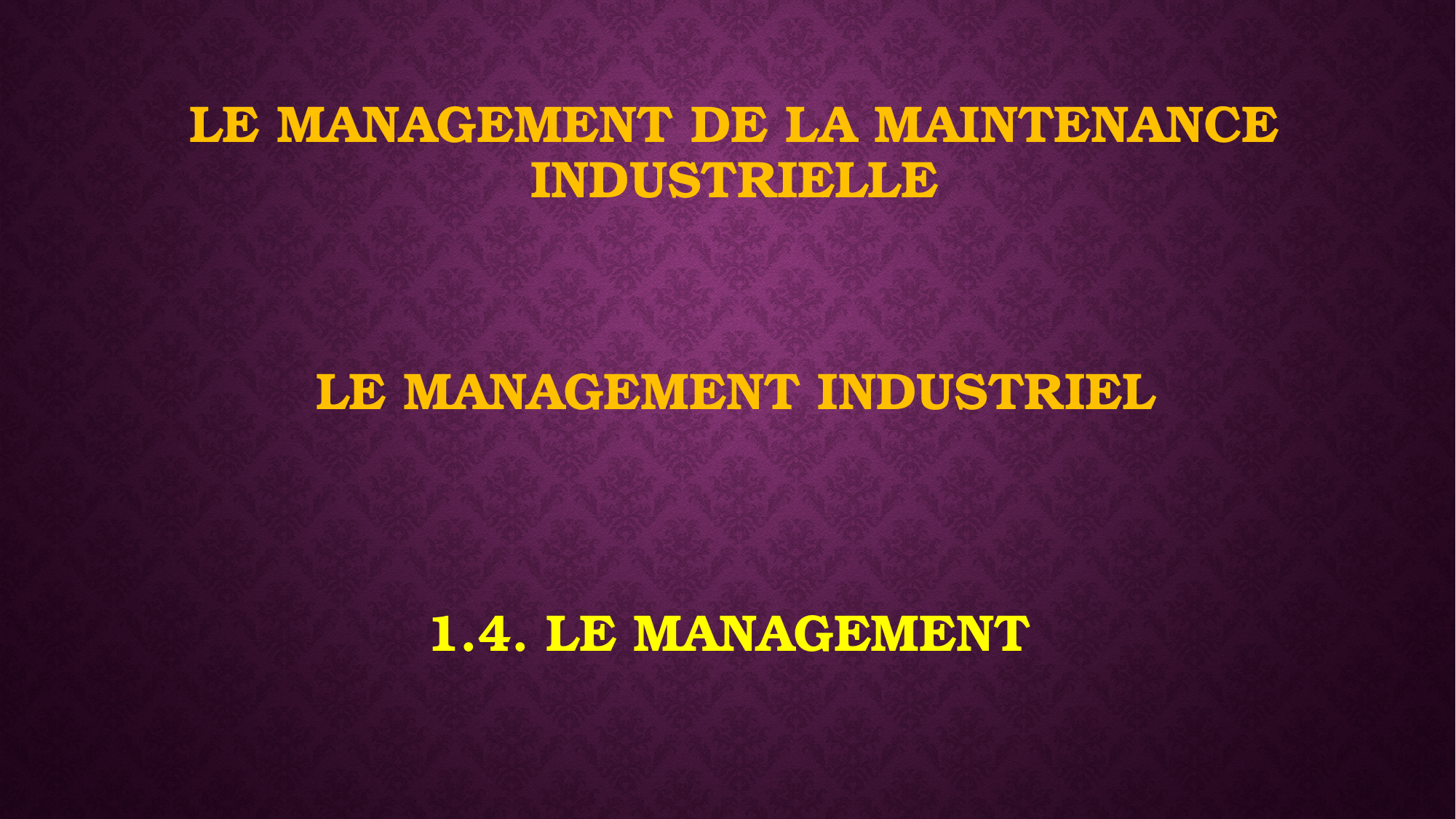

# Le management de la maintenance industrielle
Le management industriel
1.4. Le management